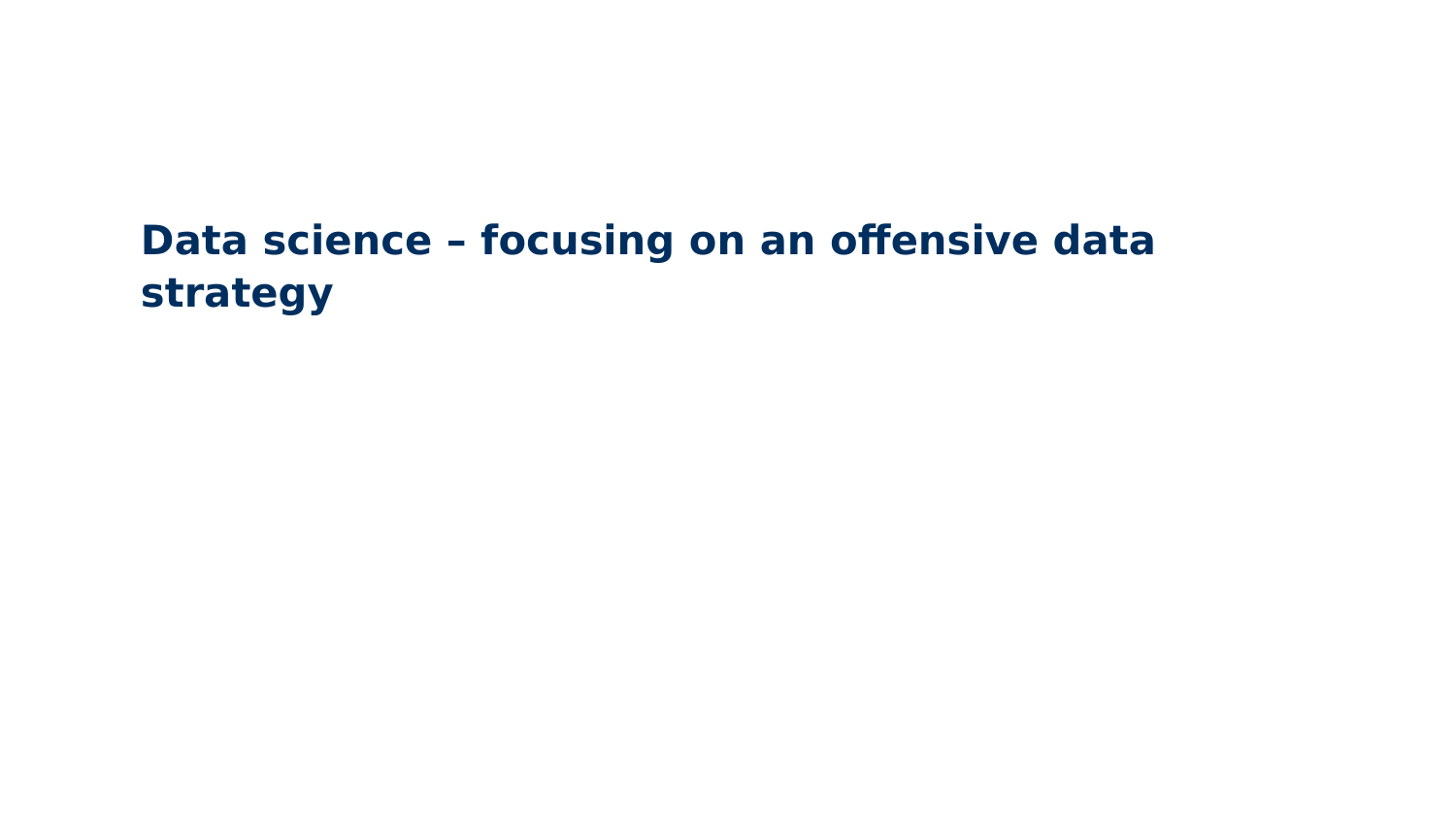

Data science – focusing on an offensive data strategy